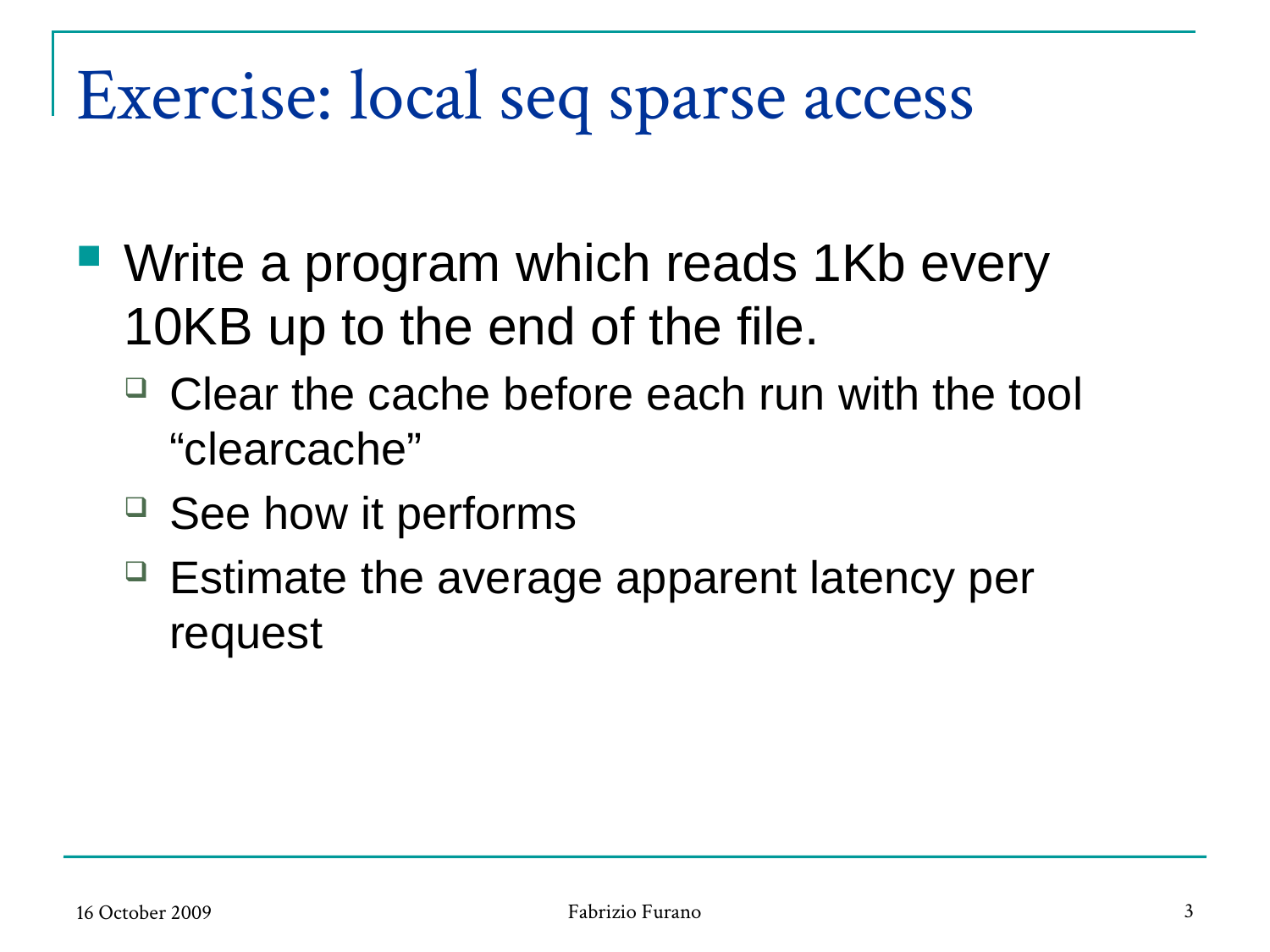

# Exercise: local seq sparse access
Write a program which reads 1Kb every 10KB up to the end of the file.
Clear the cache before each run with the tool “clearcache”
See how it performs
Estimate the average apparent latency per request
16 October 2009
3
Fabrizio Furano